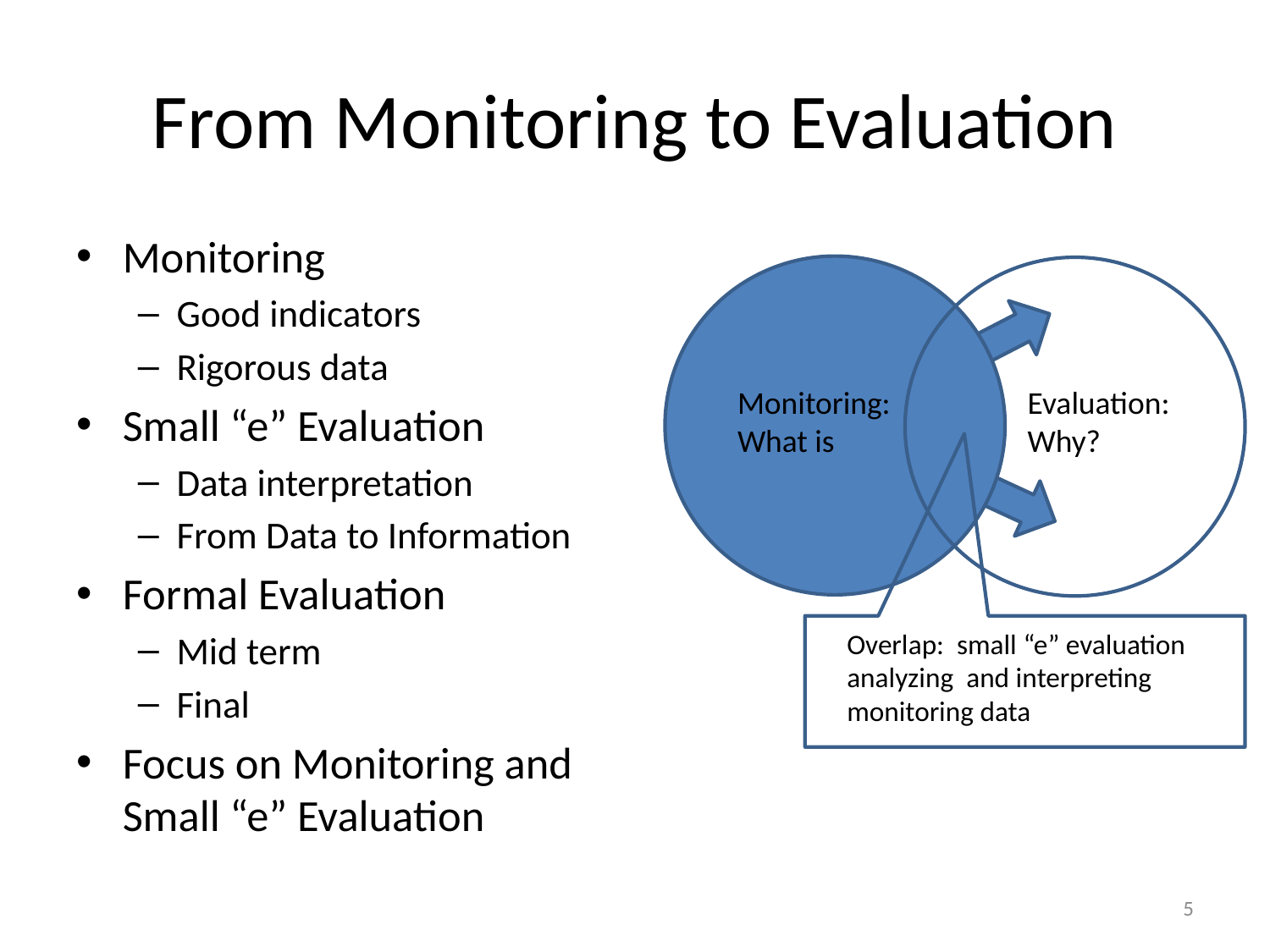

# From Monitoring to Evaluation
Monitoring
Good indicators
Rigorous data
Small “e” Evaluation
Data interpretation
From Data to Information
Formal Evaluation
Mid term
Final
Focus on Monitoring and Small “e” Evaluation

Evaluation:
Why?
Monitoring:
What is

Overlap:  small “e” evaluation analyzing  and interpreting monitoring data
5